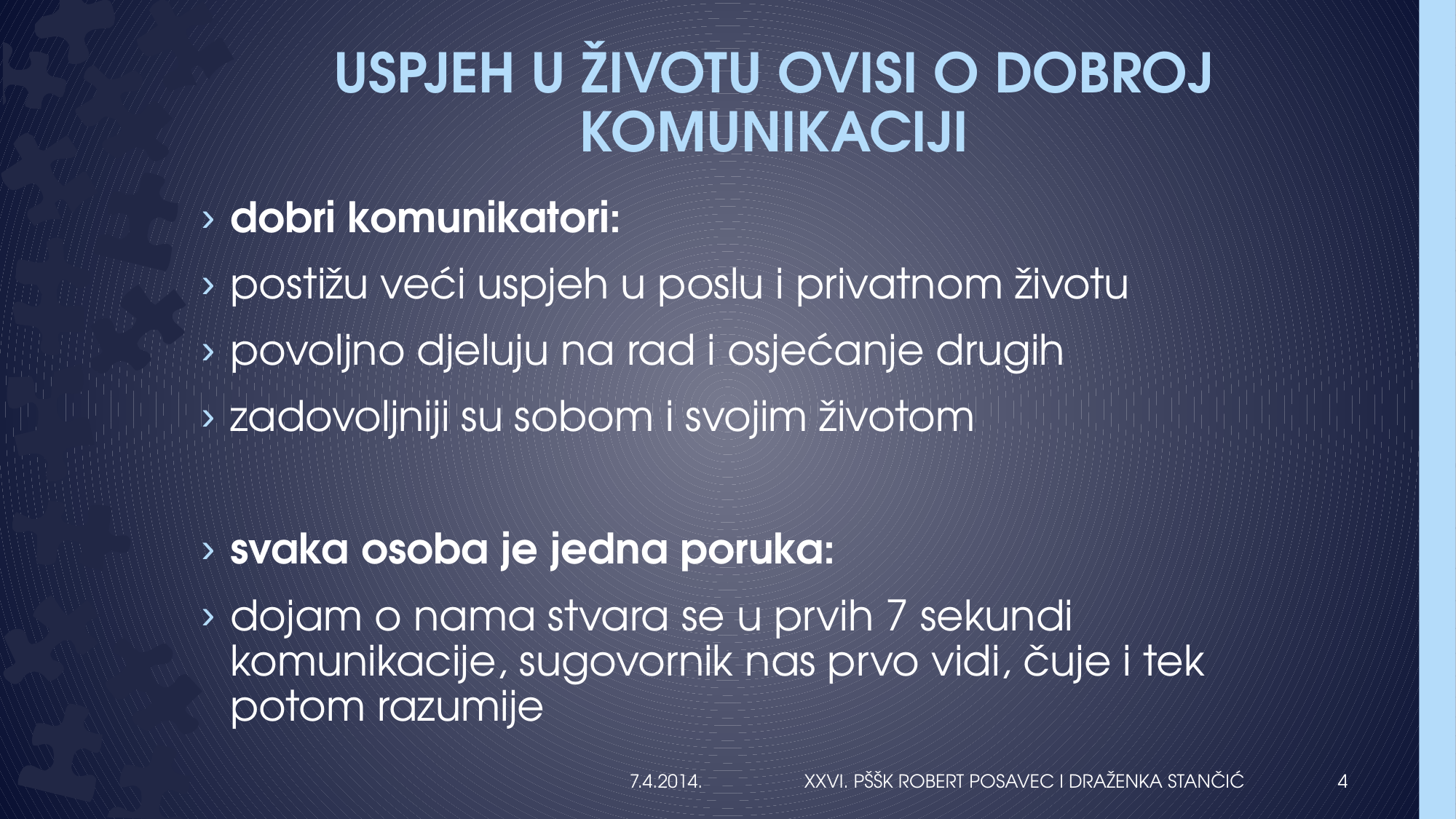

# USPJEH U ŽIVOTU OVISI O DOBROJ KOMUNIKACIJI
dobri komunikatori:
postižu veći uspjeh u poslu i privatnom životu
povoljno djeluju na rad i osjećanje drugih
zadovoljniji su sobom i svojim životom

svaka osoba je jedna poruka:
dojam o nama stvara se u prvih 7 sekundi komunikacije, sugovornik nas prvo vidi, čuje i tek potom razumije
7.4.2014.
XXVI. PŠŠK Robert Posavec i Draženka Stančić
4